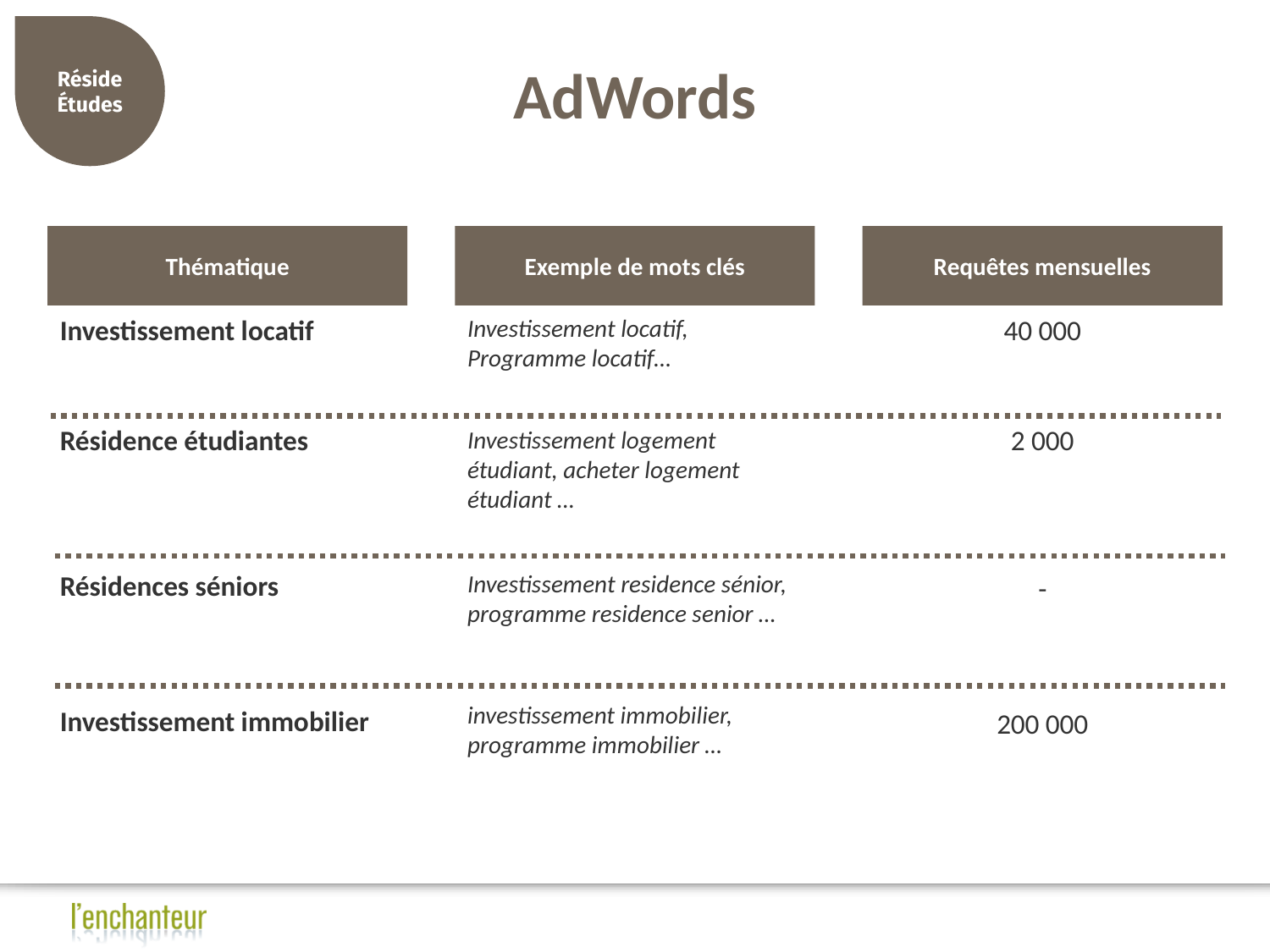

Réside Études
# AdWords
Thématique
Exemple de mots clés
Requêtes mensuelles
Investissement locatif

Résidence étudiantes

Résidences séniors

Investissement immobilier
Investissement locatif, Programme locatif…

Investissement logement étudiant, acheter logement étudiant …

Investissement residence sénior, programme residence senior …

investissement immobilier, programme immobilier …
40 000

2 000

-

200 000